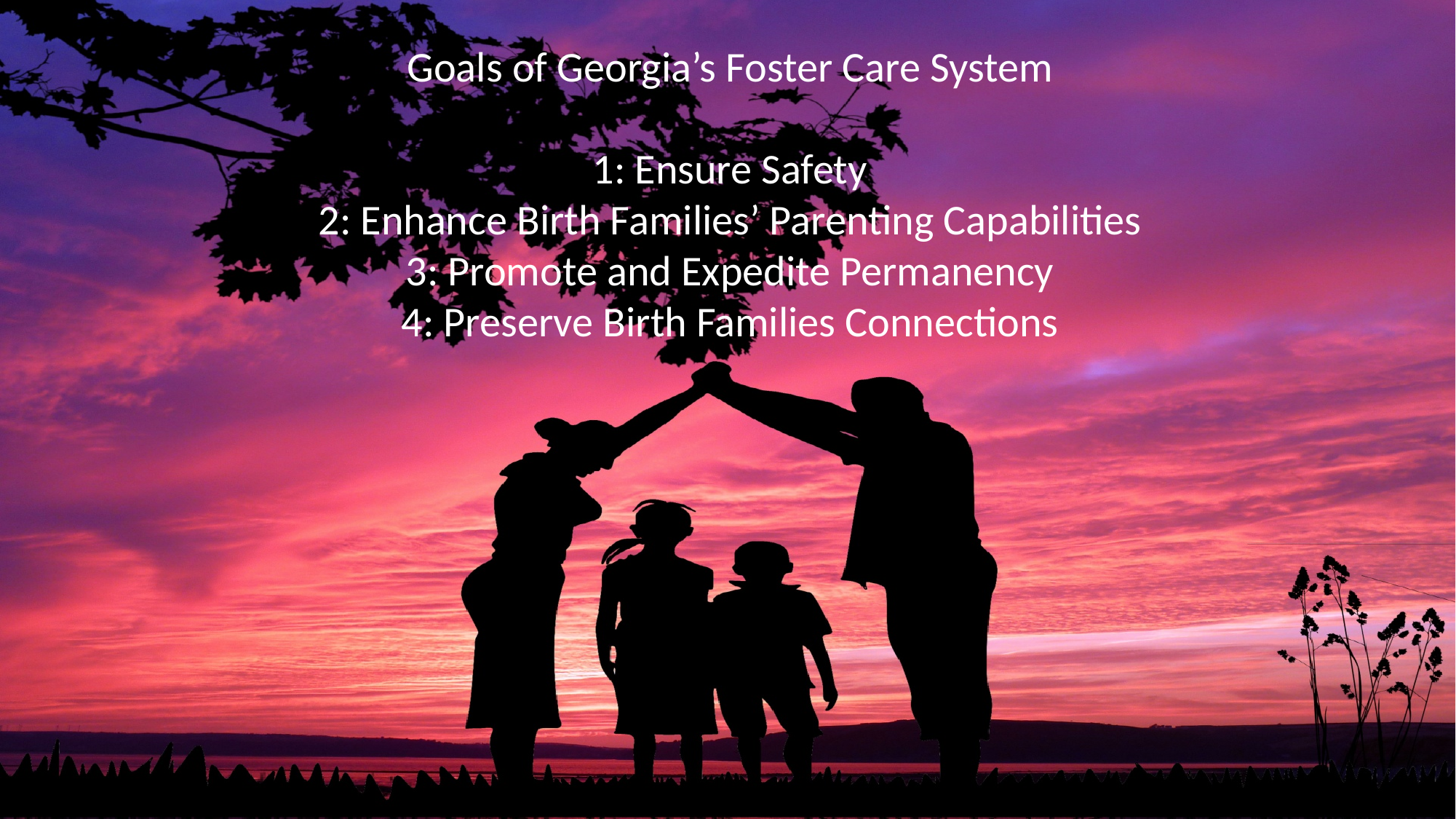

Goals of Georgia’s Foster Care System

1: Ensure Safety
2: Enhance Birth Families’ Parenting Capabilities
3: Promote and Expedite Permanency
4: Preserve Birth Families Connections